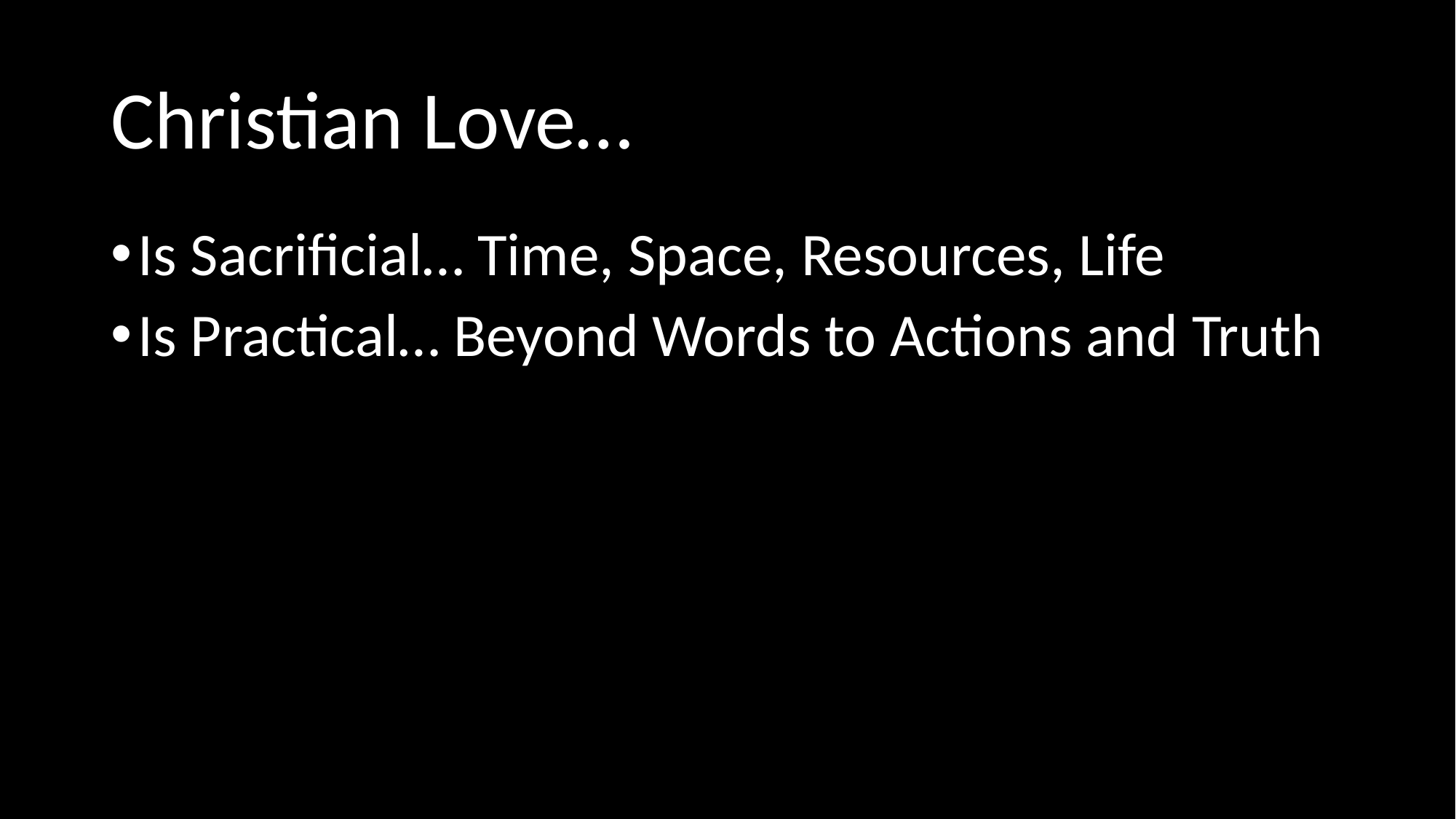

# Christian Love…
Is Sacrificial… Time, Space, Resources, Life
Is Practical… Beyond Words to Actions and Truth